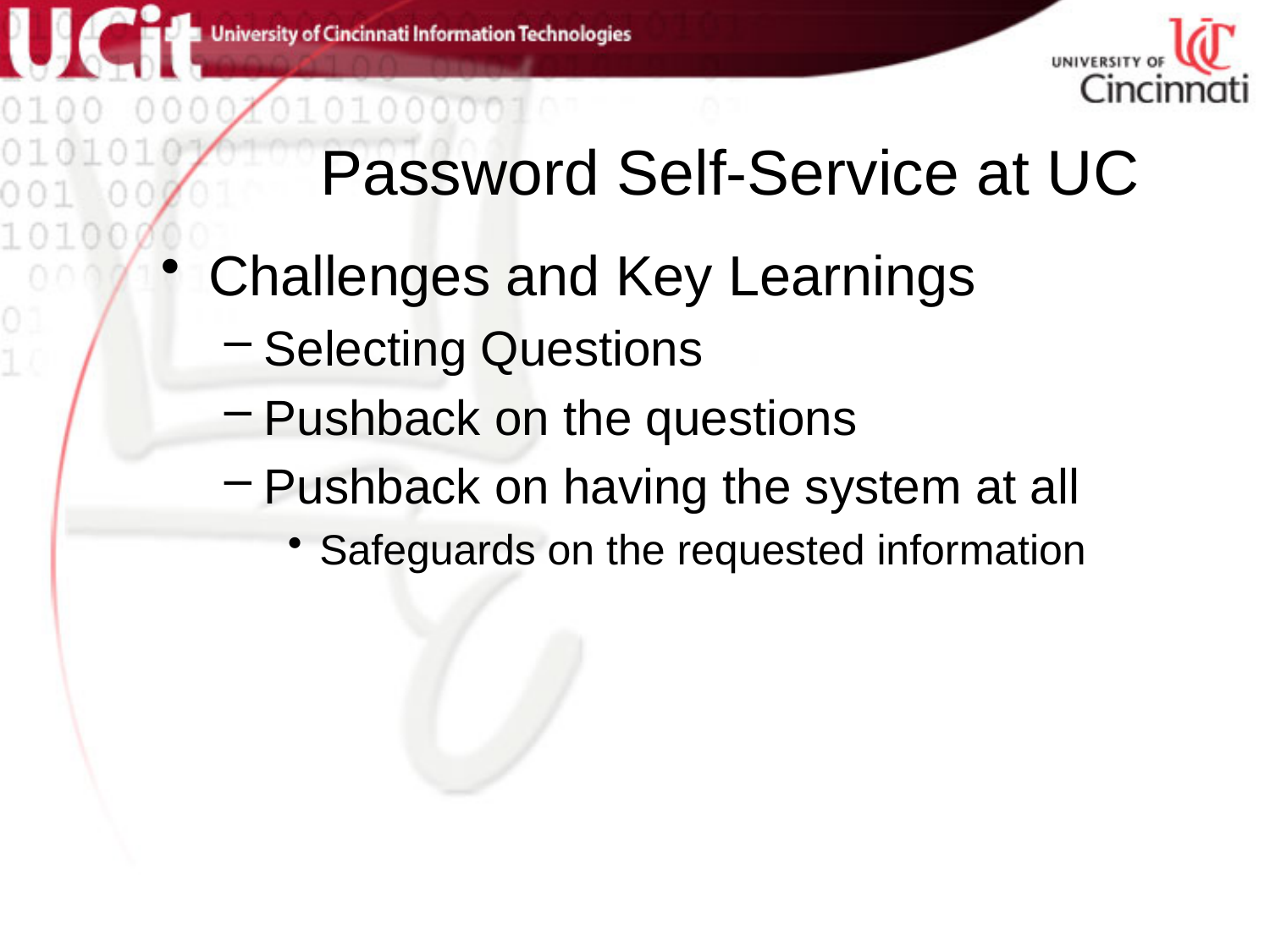

# Password Self-Service at UC
Challenges and Key Learnings
Selecting Questions
Pushback on the questions
Pushback on having the system at all
Safeguards on the requested information